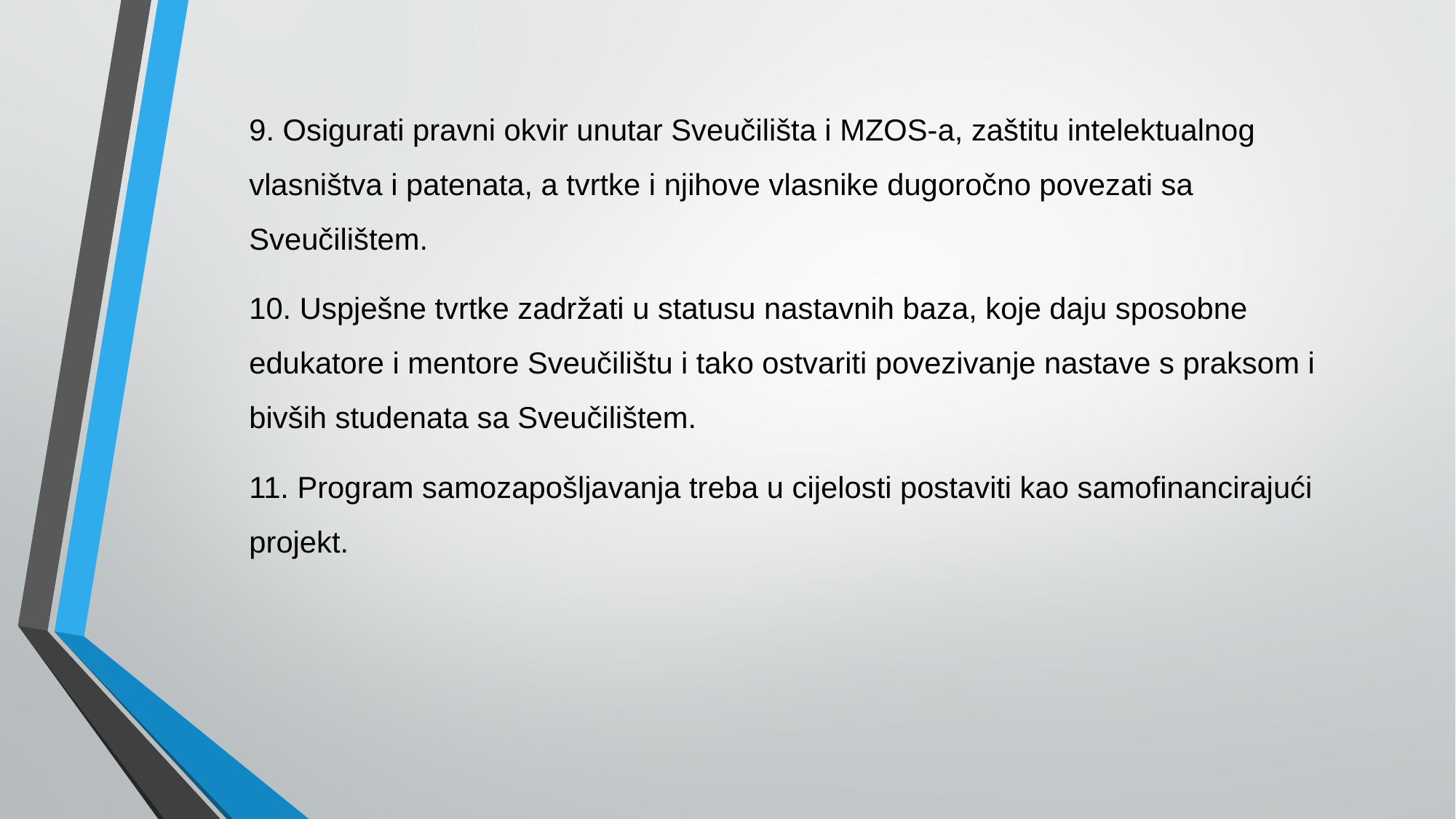

9. Osigurati pravni okvir unutar Sveučilišta i MZOS-a, zaštitu intelektualnog vlasništva i patenata, a tvrtke i njihove vlasnike dugoročno povezati sa Sveučilištem.
10. Uspješne tvrtke zadržati u statusu nastavnih baza, koje daju sposobne edukatore i mentore Sveučilištu i tako ostvariti povezivanje nastave s praksom i bivših studenata sa Sveučilištem.
11. Program samozapošljavanja treba u cijelosti postaviti kao samofinancirajući projekt.